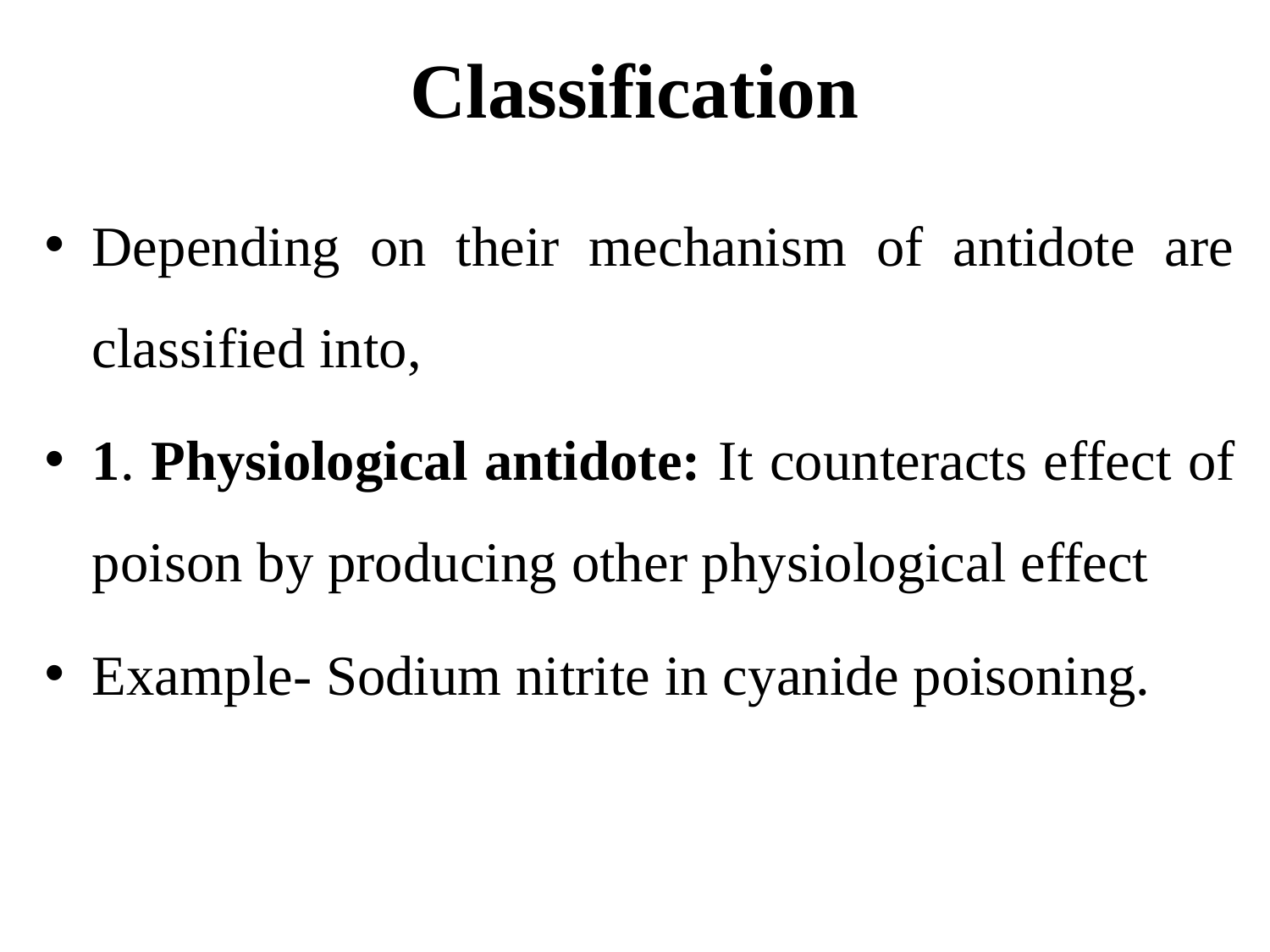

# Classification
Depending on their mechanism of antidote are classified into,
1. Physiological antidote: It counteracts effect of poison by producing other physiological effect
Example- Sodium nitrite in cyanide poisoning.